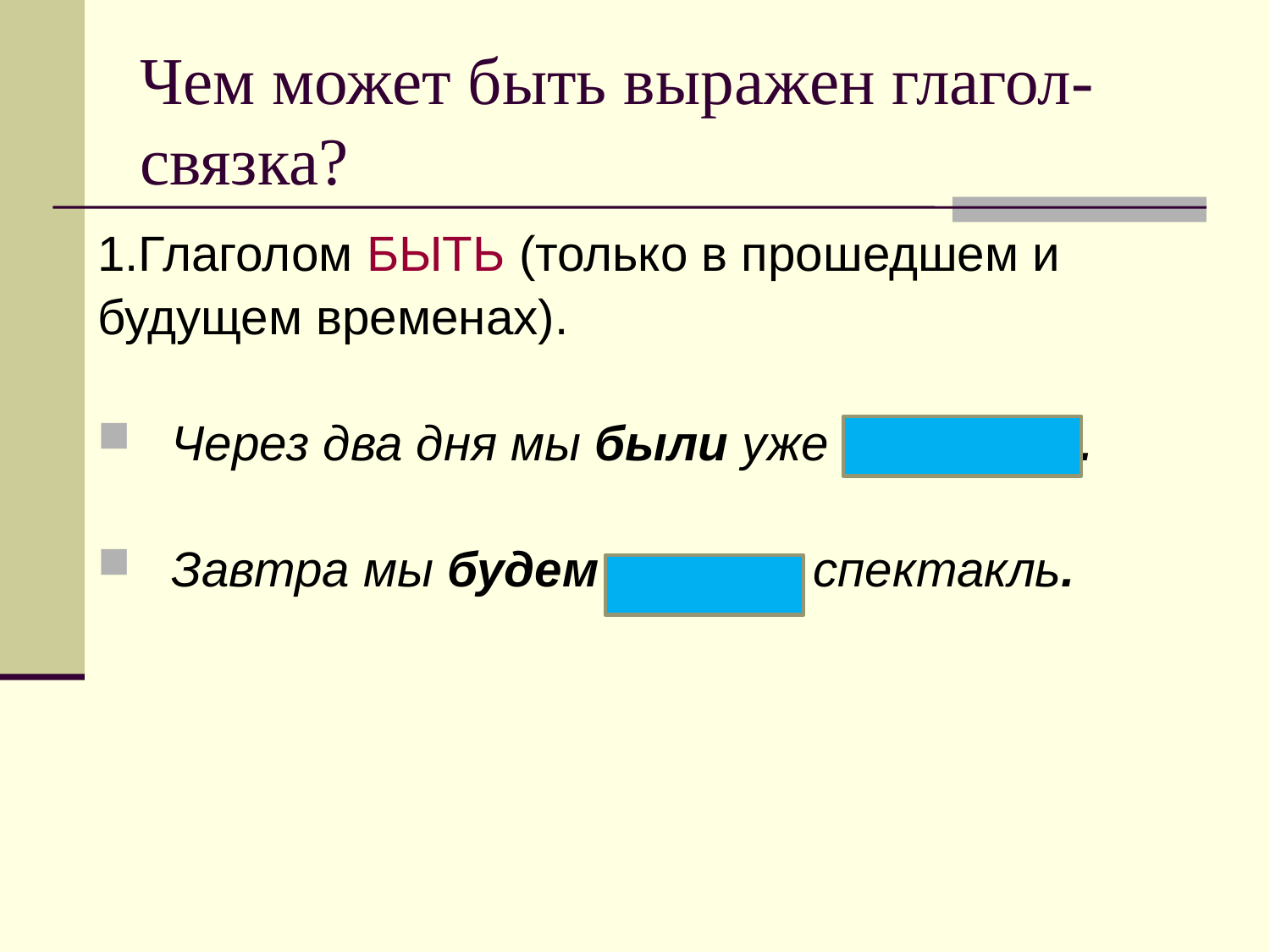

# Чем может быть выражен глагол-связка?
1.Глаголом БЫТЬ (только в прошедшем и
будущем временах).

Через два дня мы были уже друзьями.

Завтра мы будем играть спектакль.